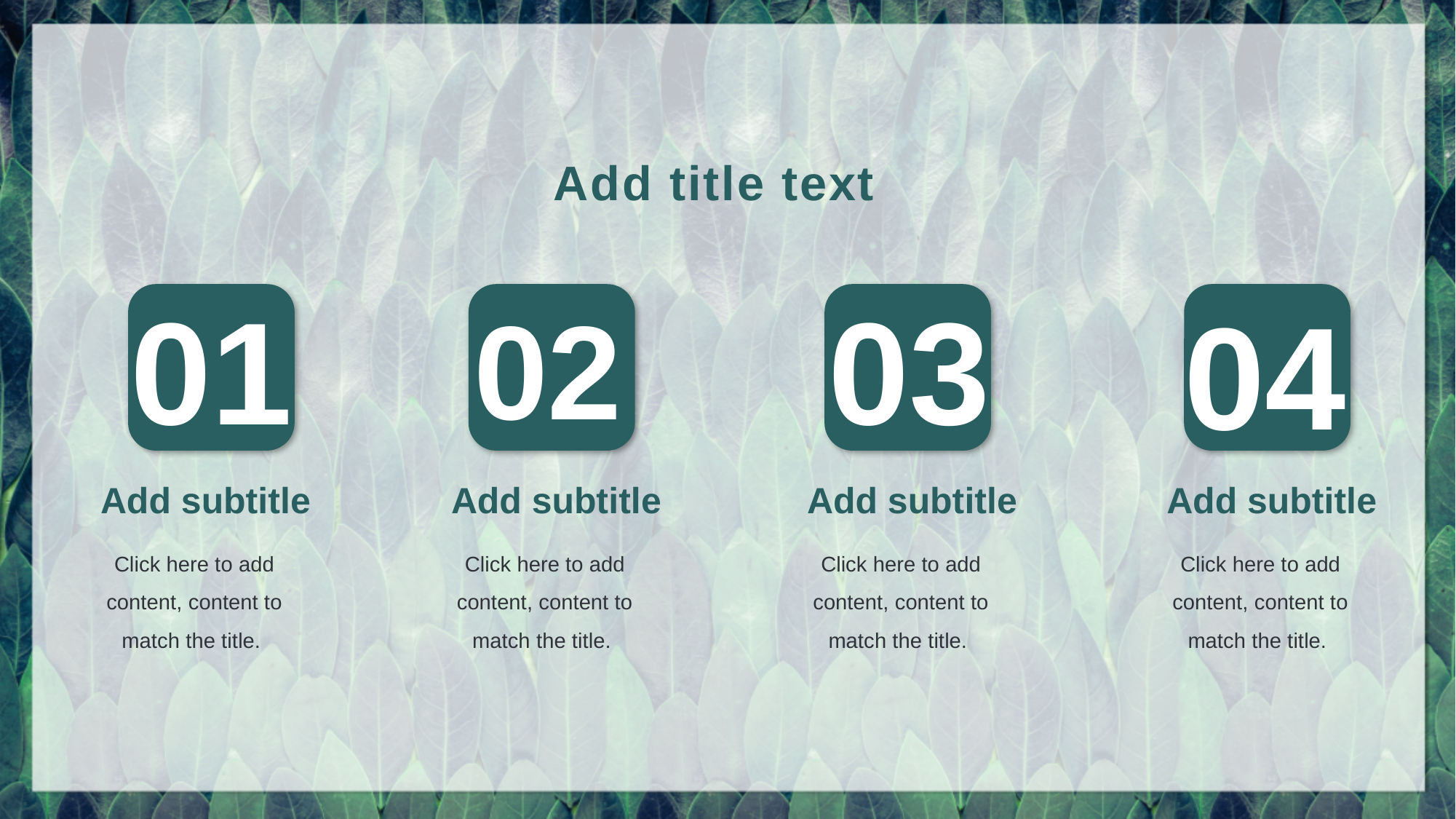

Add title text
01
03
04
02

Add subtitle
Add subtitle
Add subtitle
Add subtitle
Click here to add content, content to match the title.
Click here to add content, content to match the title.
Click here to add content, content to match the title.
Click here to add content, content to match the title.